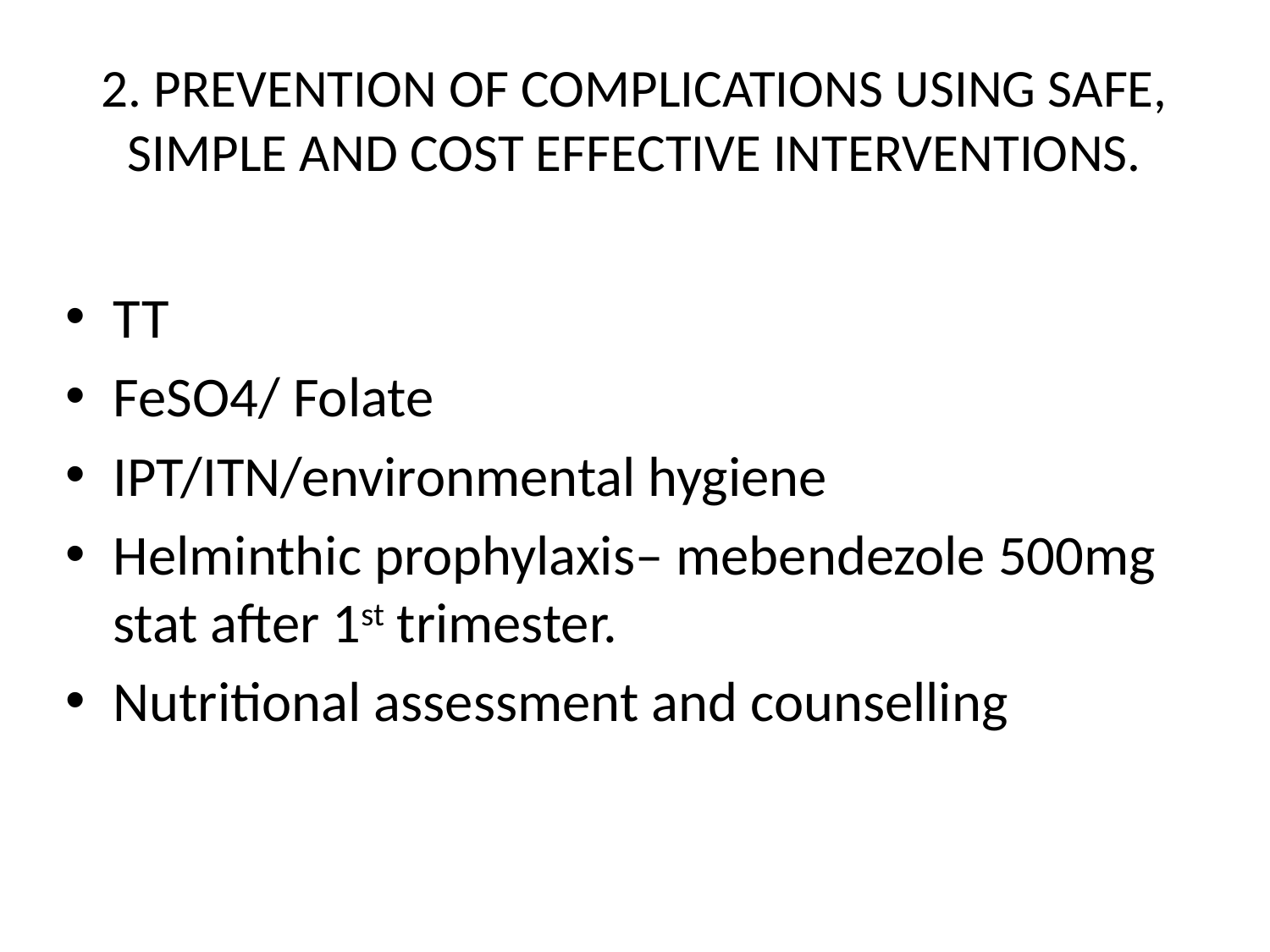

# 2. PREVENTION OF COMPLICATIONS USING SAFE, SIMPLE AND COST EFFECTIVE INTERVENTIONS.
TT
FeSO4/ Folate
IPT/ITN/environmental hygiene
Helminthic prophylaxis– mebendezole 500mg stat after 1st trimester.
Nutritional assessment and counselling